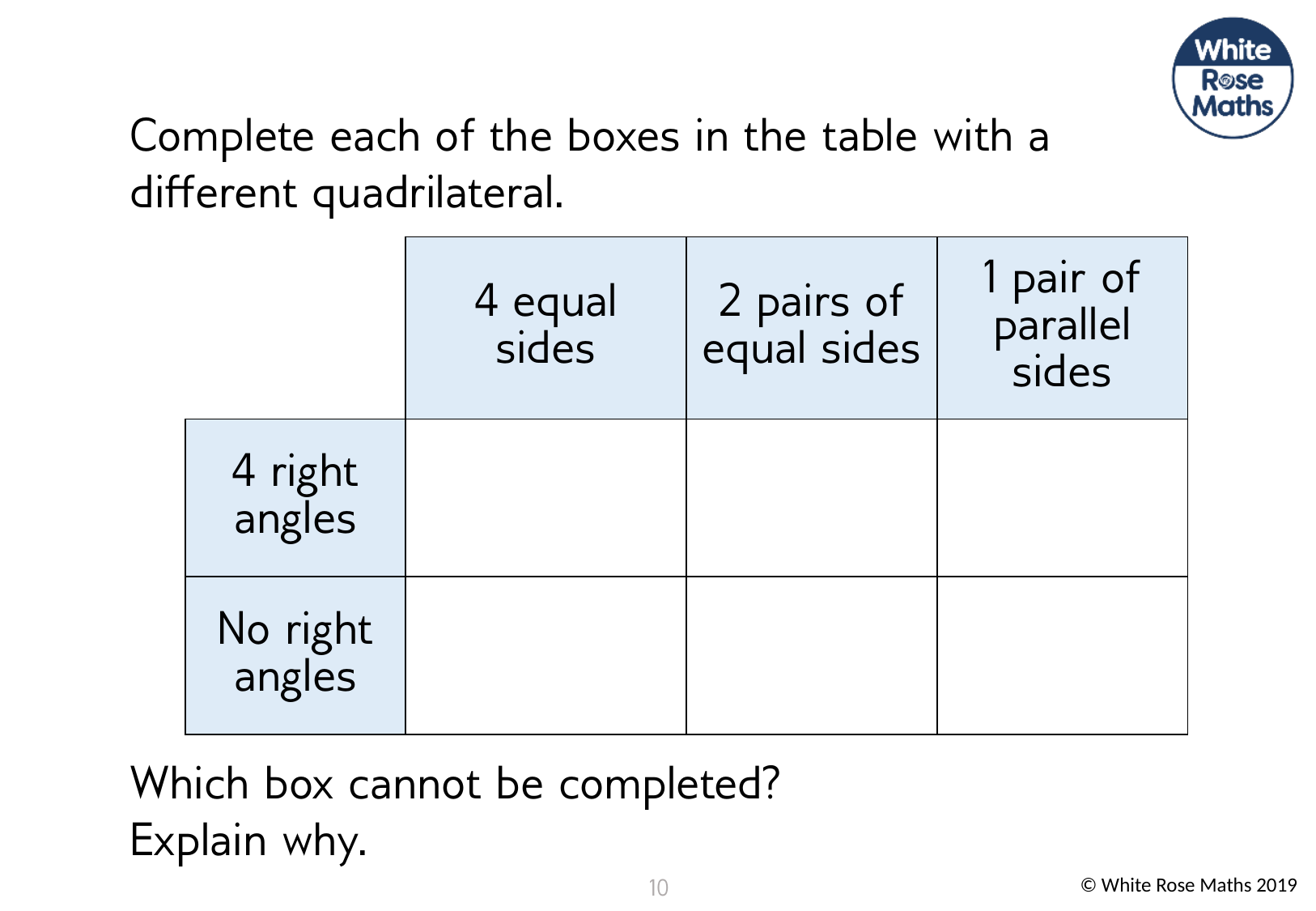

Complete each of the boxes in the table with a different quadrilateral.

Which box cannot be completed?
Explain why.

|  | 4 equal sides | 2 pairs of equal sides | 1 pair of parallel sides |
| --- | --- | --- | --- |
| 4 right angles |  |  |  |
| No right angles |  |  |  |
10